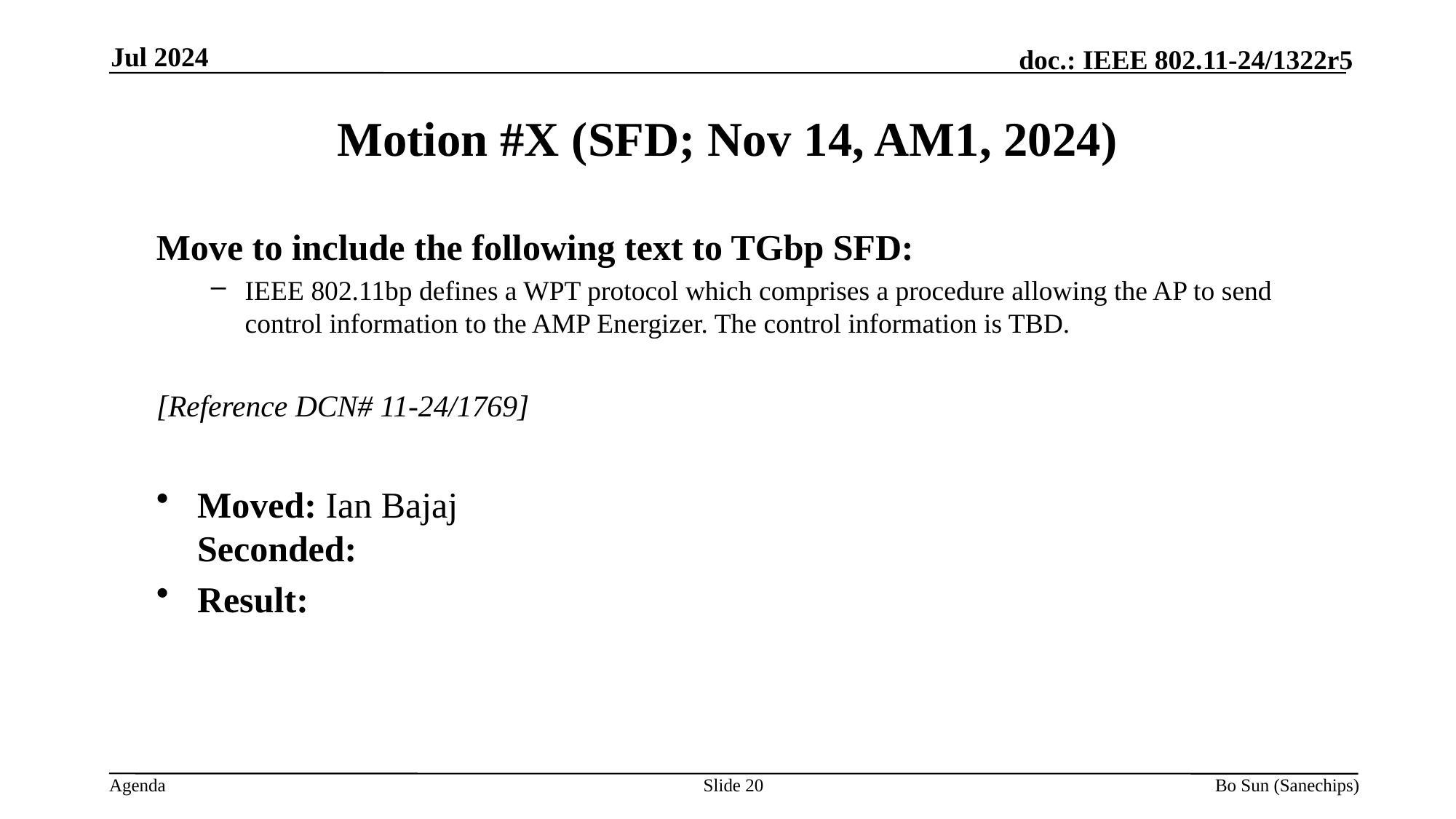

Jul 2024
Motion #X (SFD; Nov 14, AM1, 2024)
Move to include the following text to TGbp SFD:
IEEE 802.11bp defines a WPT protocol which comprises a procedure allowing the AP to send control information to the AMP Energizer. The control information is TBD.

[Reference DCN# 11-24/1769]

Moved: Ian Bajaj
Seconded:
Result:
Slide 20
Bo Sun (Sanechips)